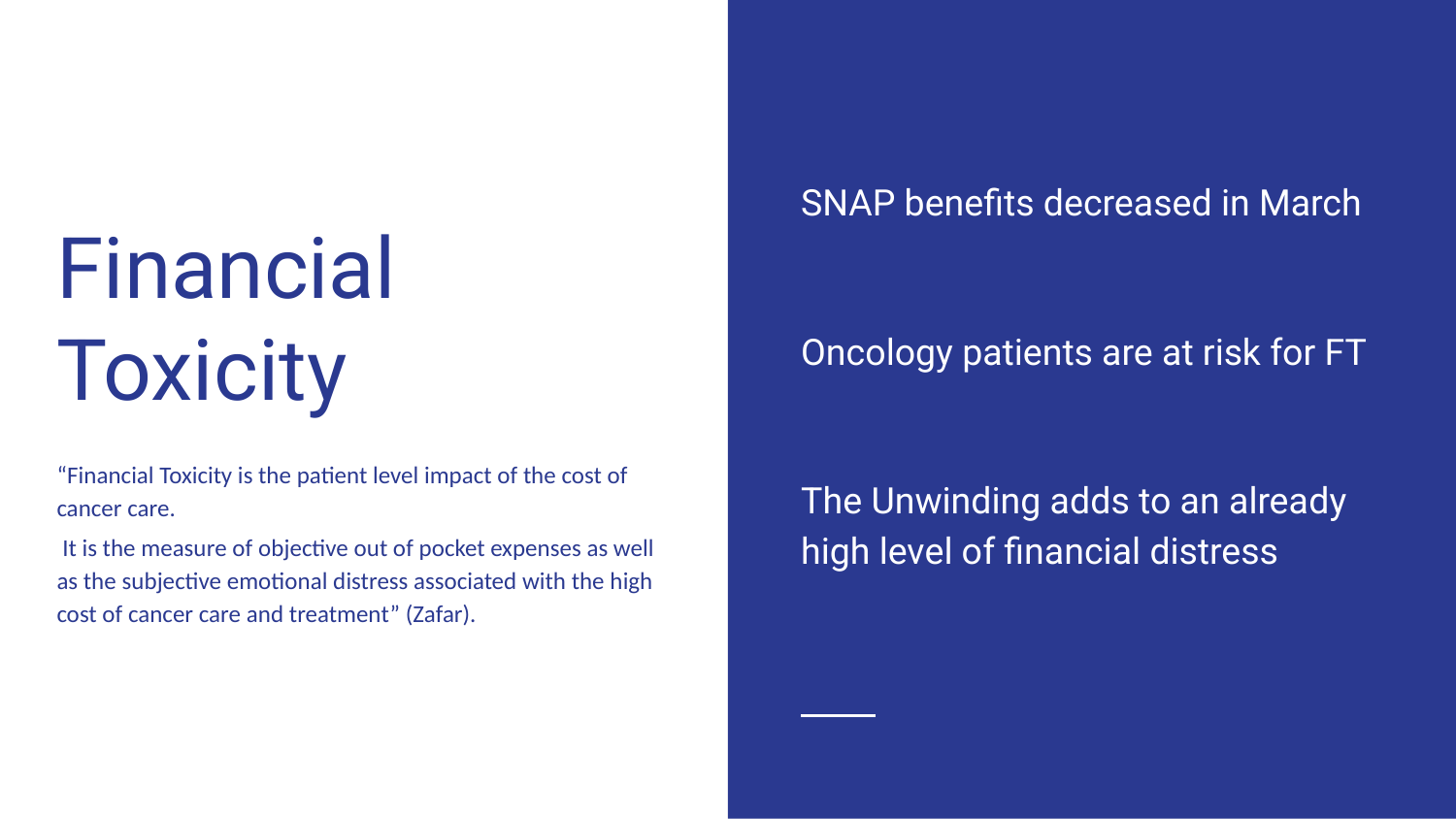

SNAP benefits decreased in March

Oncology patients are at risk for FT

The Unwinding adds to an already high level of financial distress

# Financial Toxicity
“Financial Toxicity is the patient level impact of the cost of cancer care.
 It is the measure of objective out of pocket expenses as well as the subjective emotional distress associated with the high cost of cancer care and treatment” (Zafar).